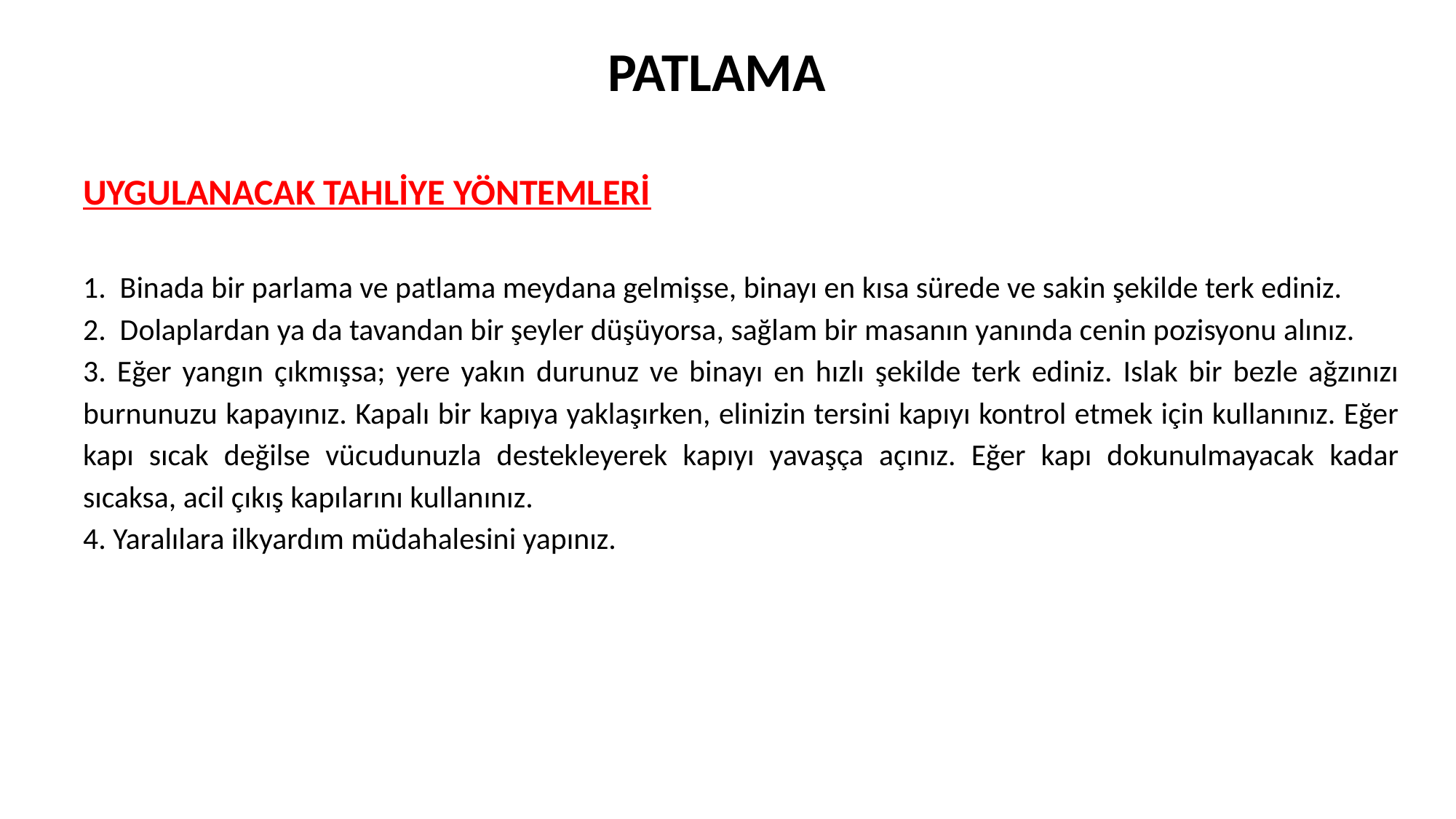

PATLAMA
UYGULANACAK TAHLİYE YÖNTEMLERİ

1.  Binada bir parlama ve patlama meydana gelmişse, binayı en kısa sürede ve sakin şekilde terk ediniz.
2.  Dolaplardan ya da tavandan bir şeyler düşüyorsa, sağlam bir masanın yanında cenin pozisyonu alınız.
3. Eğer yangın çıkmışsa; yere yakın durunuz ve binayı en hızlı şekilde terk ediniz. Islak bir bezle ağzınızı burnunuzu kapayınız. Kapalı bir kapıya yaklaşırken, elinizin tersini kapıyı kontrol etmek için kullanınız. Eğer kapı sıcak değilse vücudunuzla destekleyerek kapıyı yavaşça açınız. Eğer kapı dokunulmayacak kadar sıcaksa, acil çıkış kapılarını kullanınız.
4. Yaralılara ilkyardım müdahalesini yapınız.